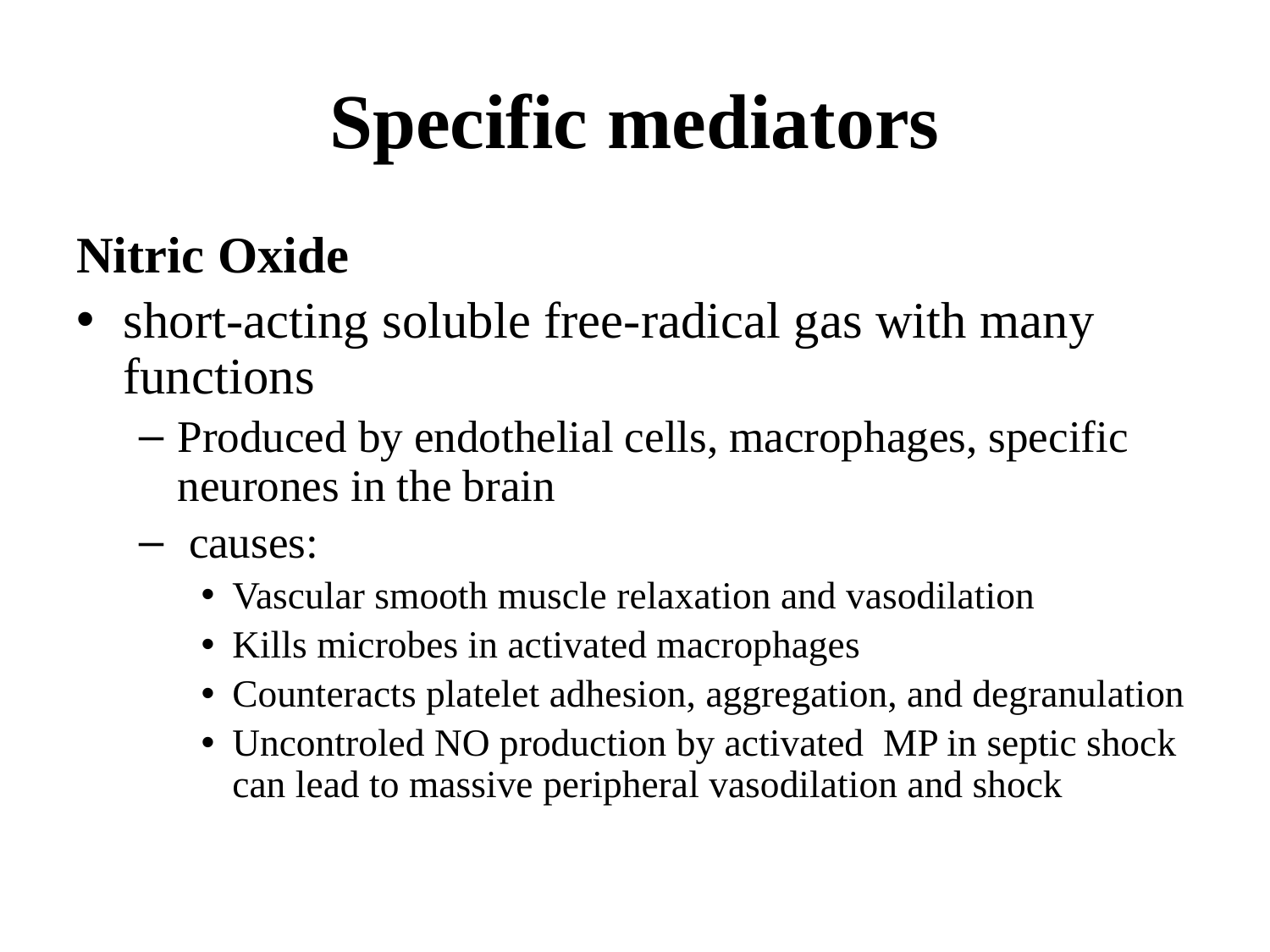

# Specific mediators
Nitric Oxide
short-acting soluble free-radical gas with many functions
Produced by endothelial cells, macrophages, specific neurones in the brain
 causes:
Vascular smooth muscle relaxation and vasodilation
Kills microbes in activated macrophages
Counteracts platelet adhesion, aggregation, and degranulation
Uncontroled NO production by activated  MP in septic shock can lead to massive peripheral vasodilation and shock